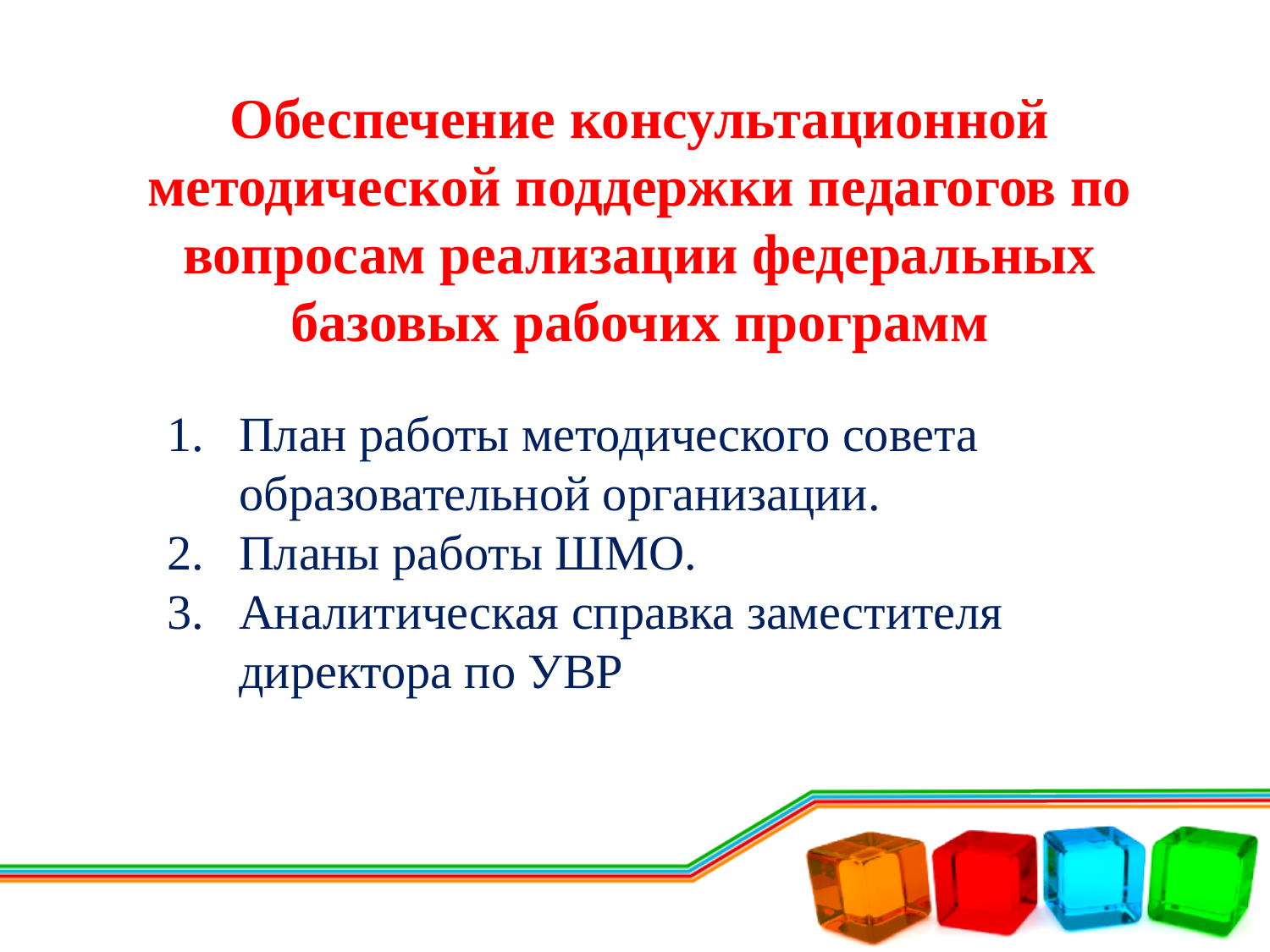

Обеспечение консультационной методической поддержки педагогов по вопросам реализации федеральных базовых рабочих программ
План работы методического совета образовательной организации.
Планы работы ШМО.
Аналитическая справка заместителя директора по УВР